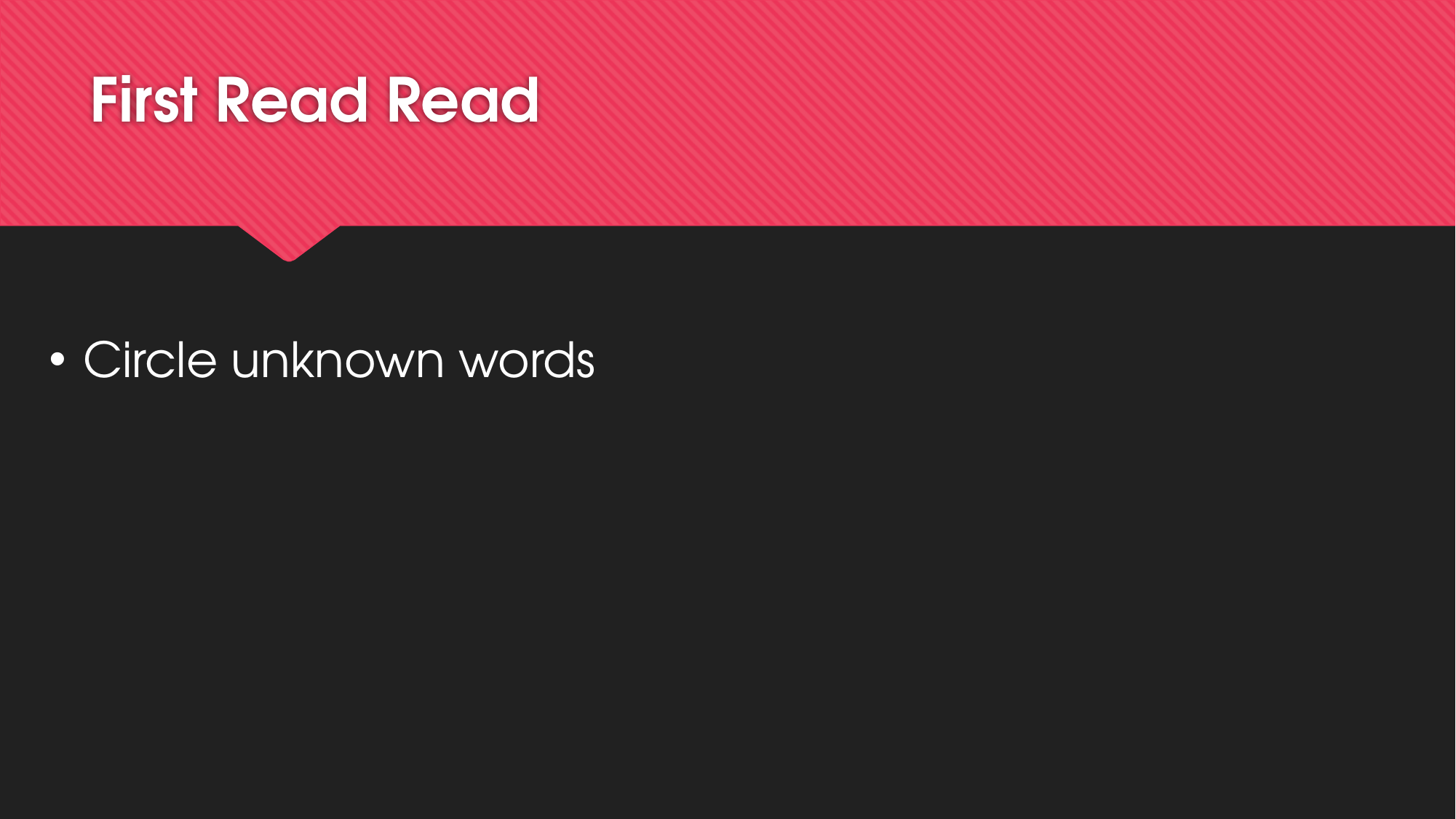

# First Read Read
Circle unknown words